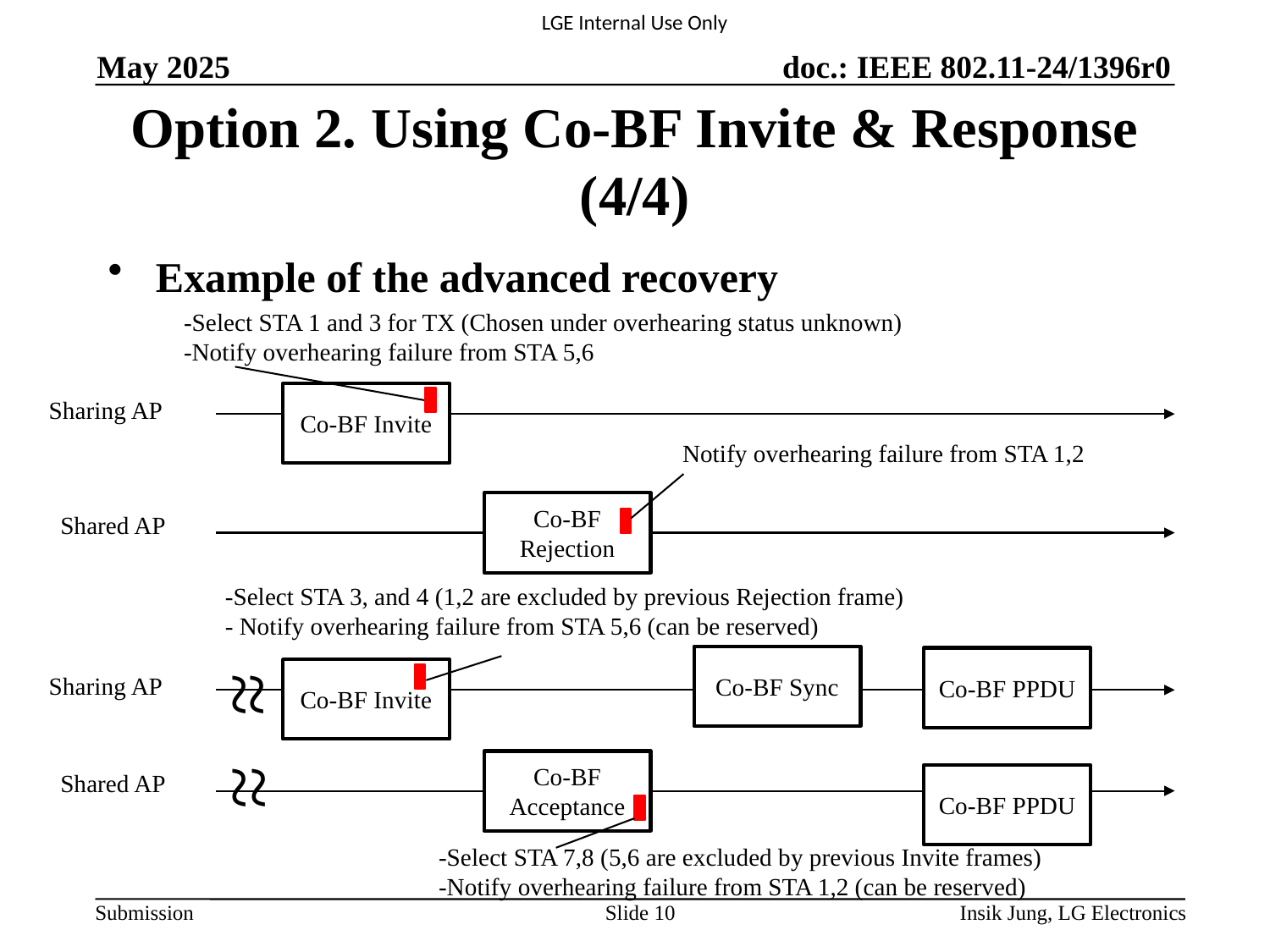

May 2025
# Option 2. Using Co-BF Invite & Response (4/4)
Example of the advanced recovery
-Select STA 1 and 3 for TX (Chosen under overhearing status unknown)
-Notify overhearing failure from STA 5,6
Co-BF Invite

Sharing AP
Notify overhearing failure from STA 1,2
Co-BF Rejection
Shared AP

-Select STA 3, and 4 (1,2 are excluded by previous Rejection frame)
- Notify overhearing failure from STA 5,6 (can be reserved)
~
~
Co-BF Sync
Co-BF PPDU
Co-BF Invite
Sharing AP

~
~
Co-BF Acceptance
Shared AP
Co-BF PPDU

-Select STA 7,8 (5,6 are excluded by previous Invite frames)
-Notify overhearing failure from STA 1,2 (can be reserved)
Slide 10
Insik Jung, LG Electronics